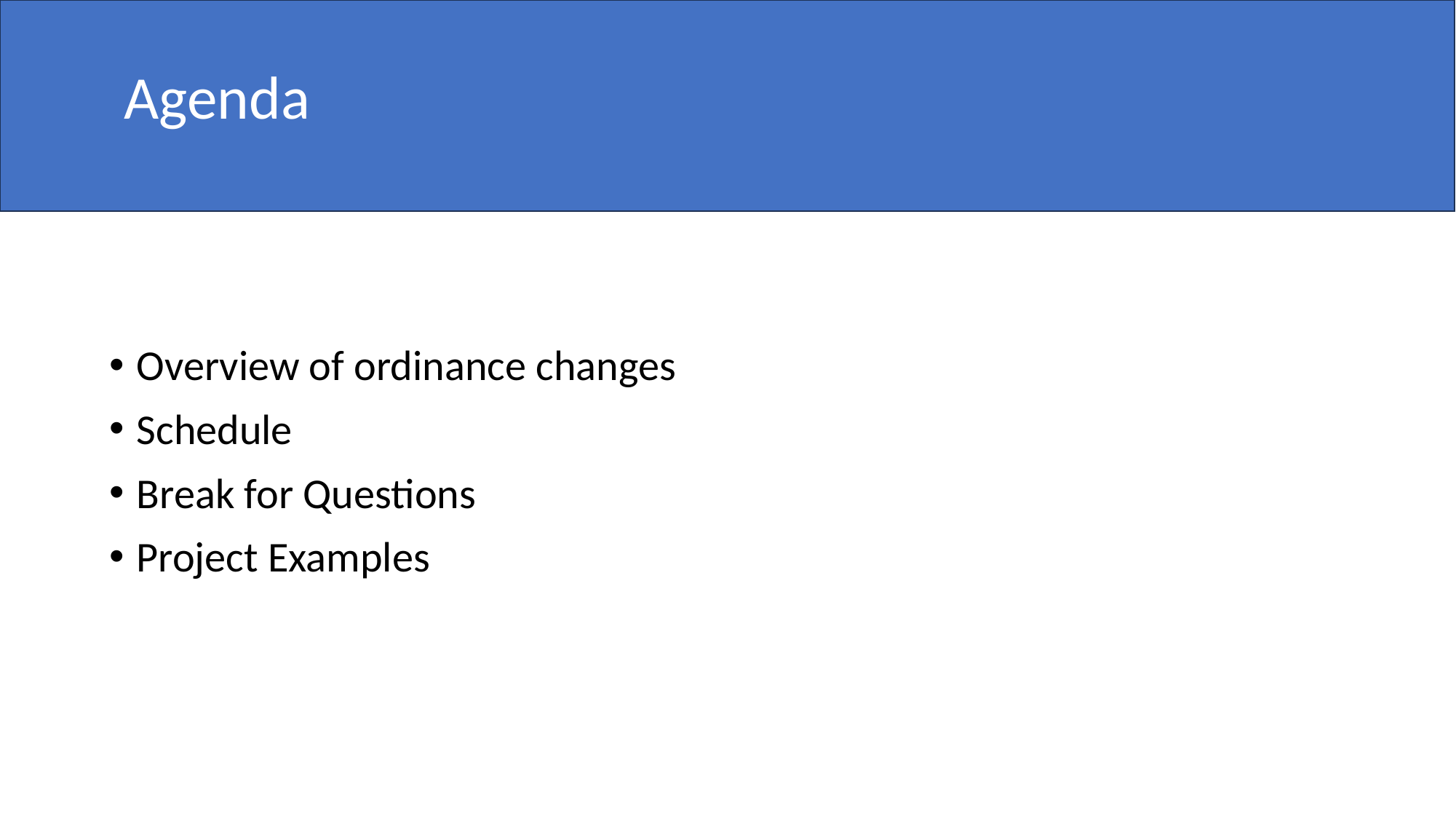

# Agenda
Overview of ordinance changes
Schedule
Break for Questions
Project Examples